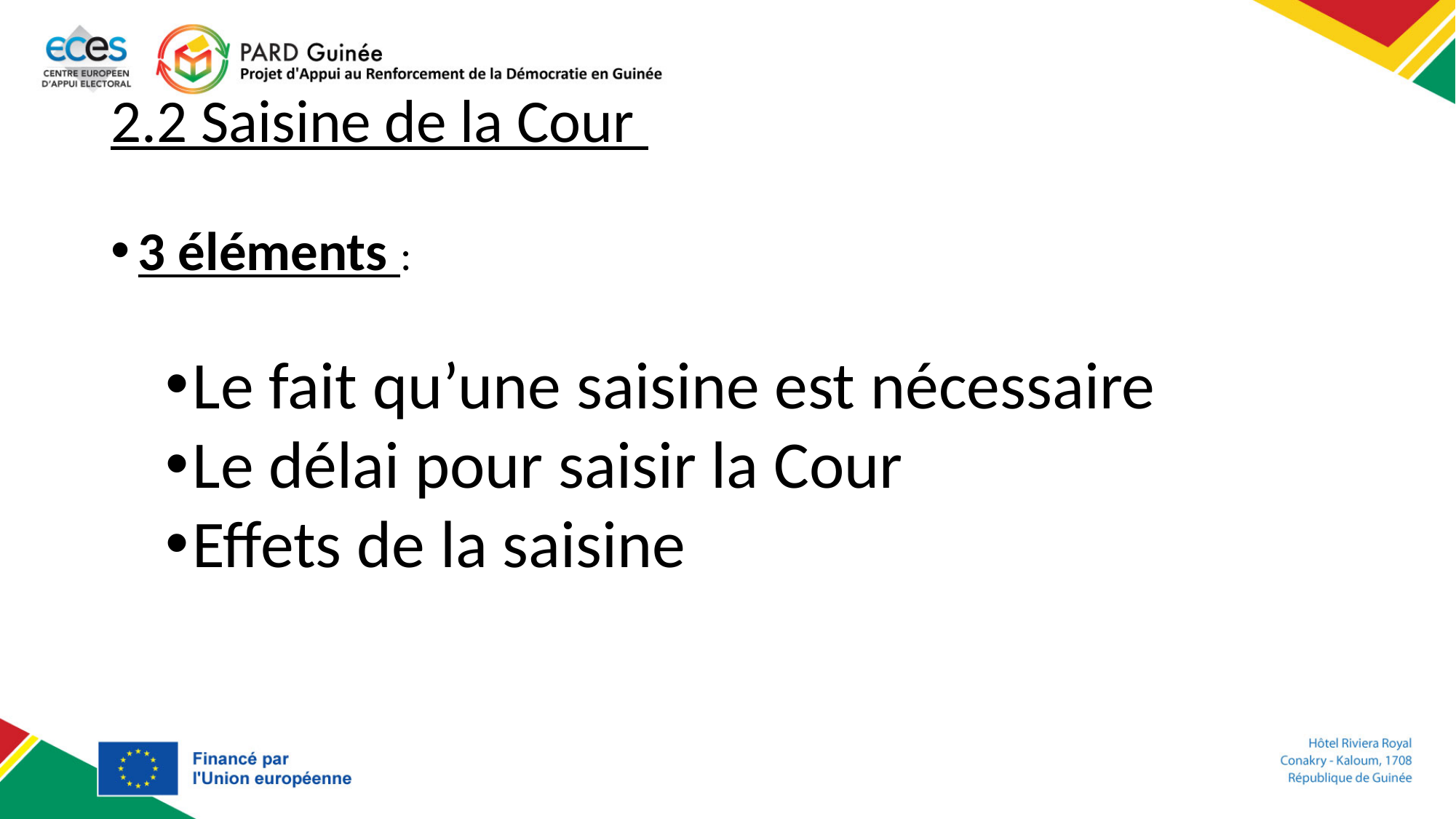

# 2.2 Saisine de la Cour
3 éléments :

Le fait qu’une saisine est nécessaire
Le délai pour saisir la Cour
Effets de la saisine